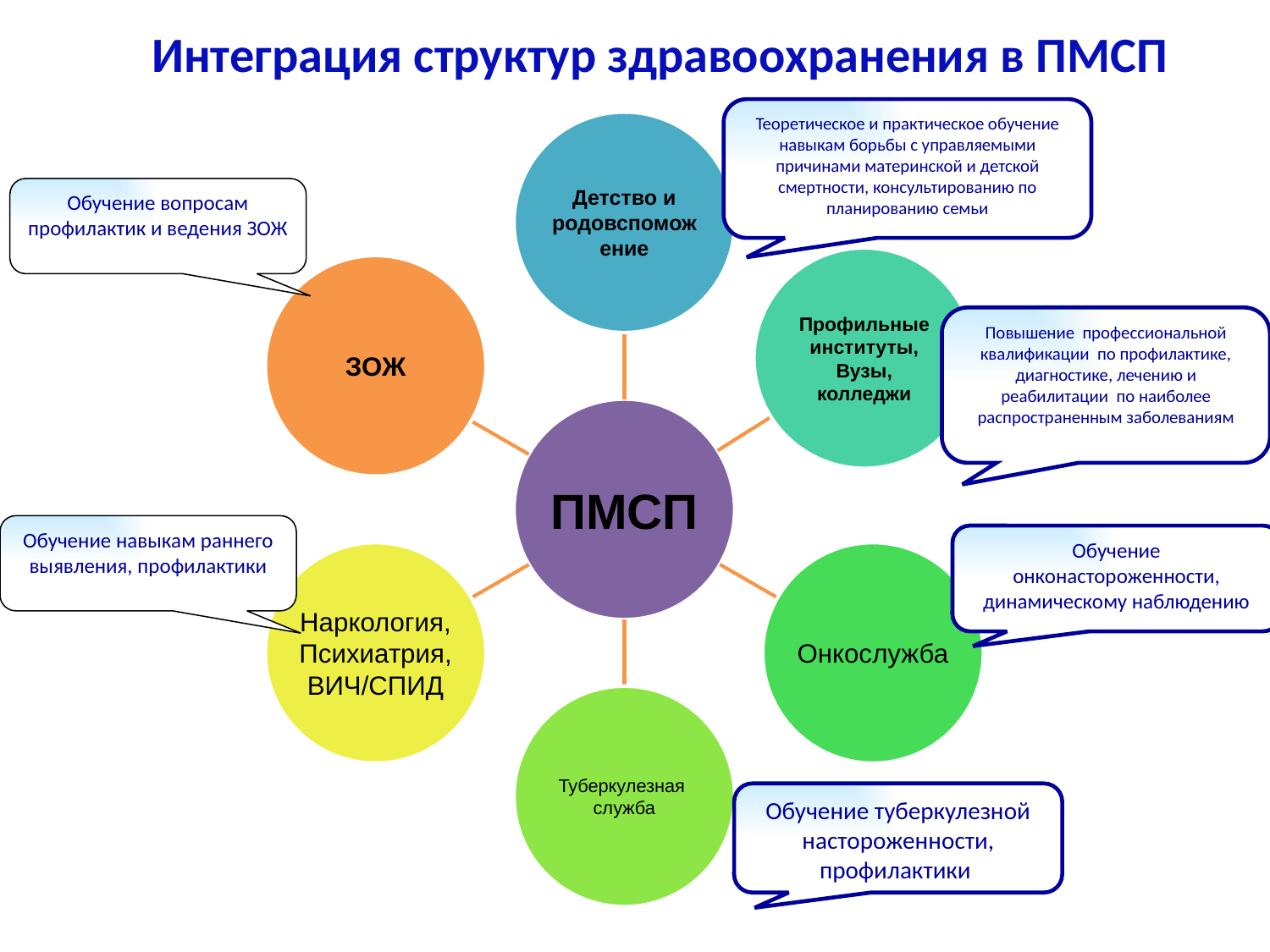

Интеграция структур здравоохранения в ПМСП
Теоретическое и практическое обучение навыкам борьбы с управляемыми причинами материнской и детской смертности, консультированию по планированию семьи
ПМСП

Детство и родовспоможение

Профильные
 институты,
Вузы, колледжи

Онкослужба

Туберкулезная  служба

Наркология,
Психиатрия,
ВИЧ/СПИД

ЗОЖ
Обучение вопросам профилактик и ведения ЗОЖ
Повышение  профессиональной квалификации  по профилактике, диагностике, лечению и реабилитации  по наиболее распространенным заболеваниям
Обучение навыкам раннего выявления, профилактики
Обучение онконастороженности,
 динамическому наблюдению
Обучение туберкулезной настороженности, профилактики